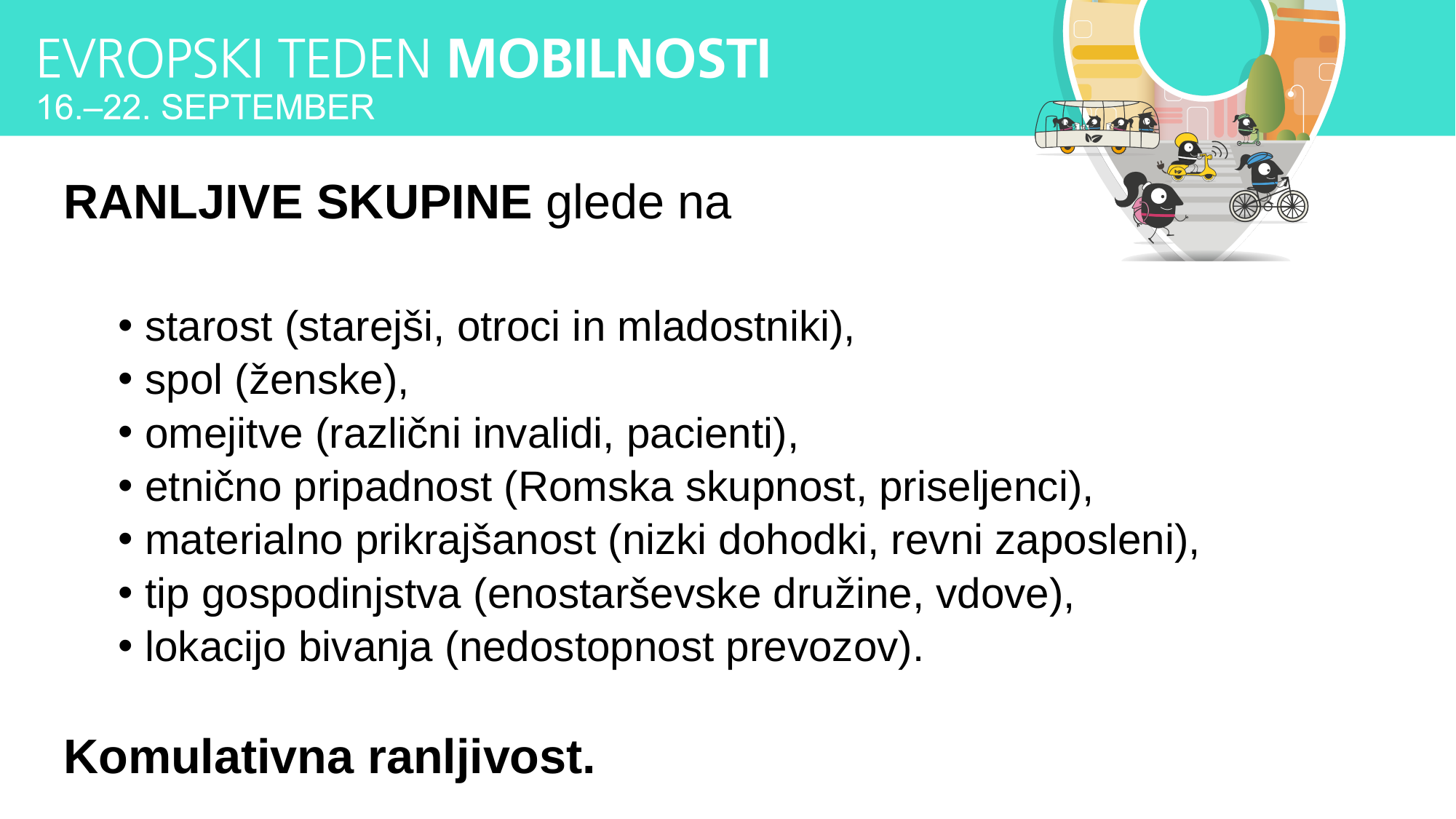

RANLJIVE SKUPINE glede na

starost (starejši, otroci in mladostniki),
spol (ženske),
omejitve (različni invalidi, pacienti),
etnično pripadnost (Romska skupnost, priseljenci),
materialno prikrajšanost (nizki dohodki, revni zaposleni),
tip gospodinjstva (enostarševske družine, vdove),
lokacijo bivanja (nedostopnost prevozov).
Komulativna ranljivost.